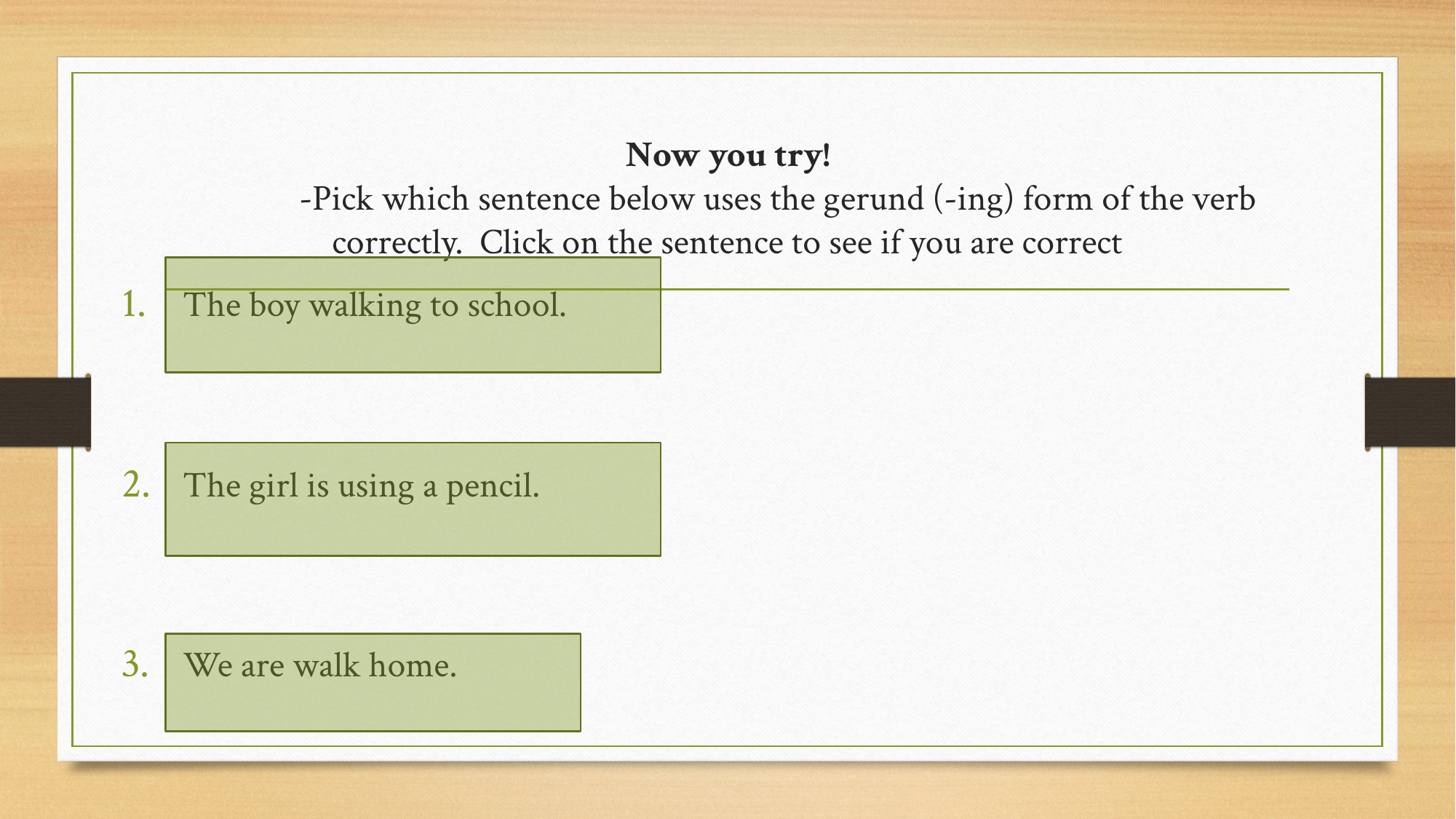

# Now you try! -Pick which sentence below uses the gerund (-ing) form of the verb  correctly.  Click on the sentence to see if you are correct

The boy walking to school.

The girl is using a pencil.

We are walk home.